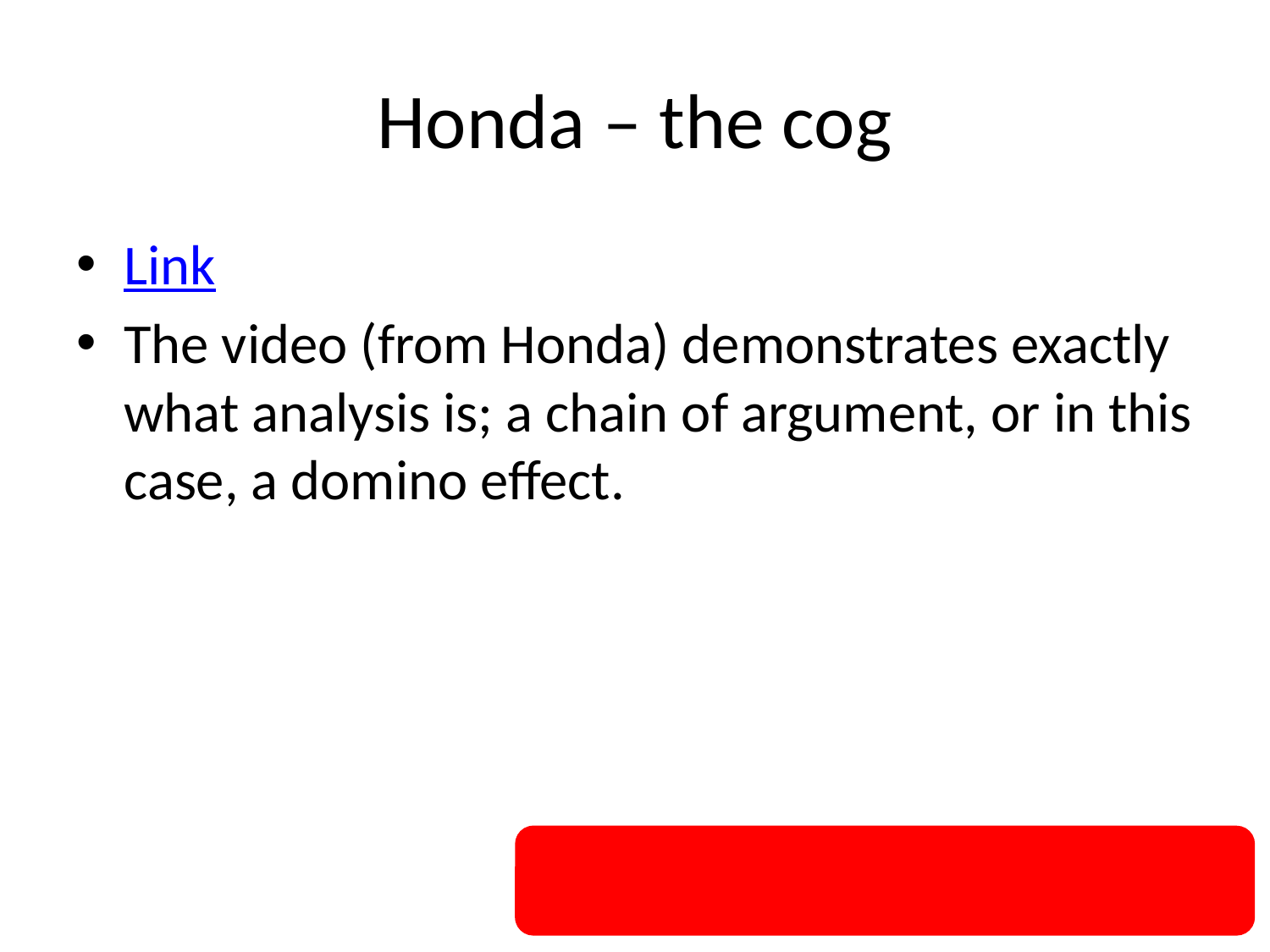

# Honda – the cog
Link
The video (from Honda) demonstrates exactly what analysis is; a chain of argument, or in this case, a domino effect.